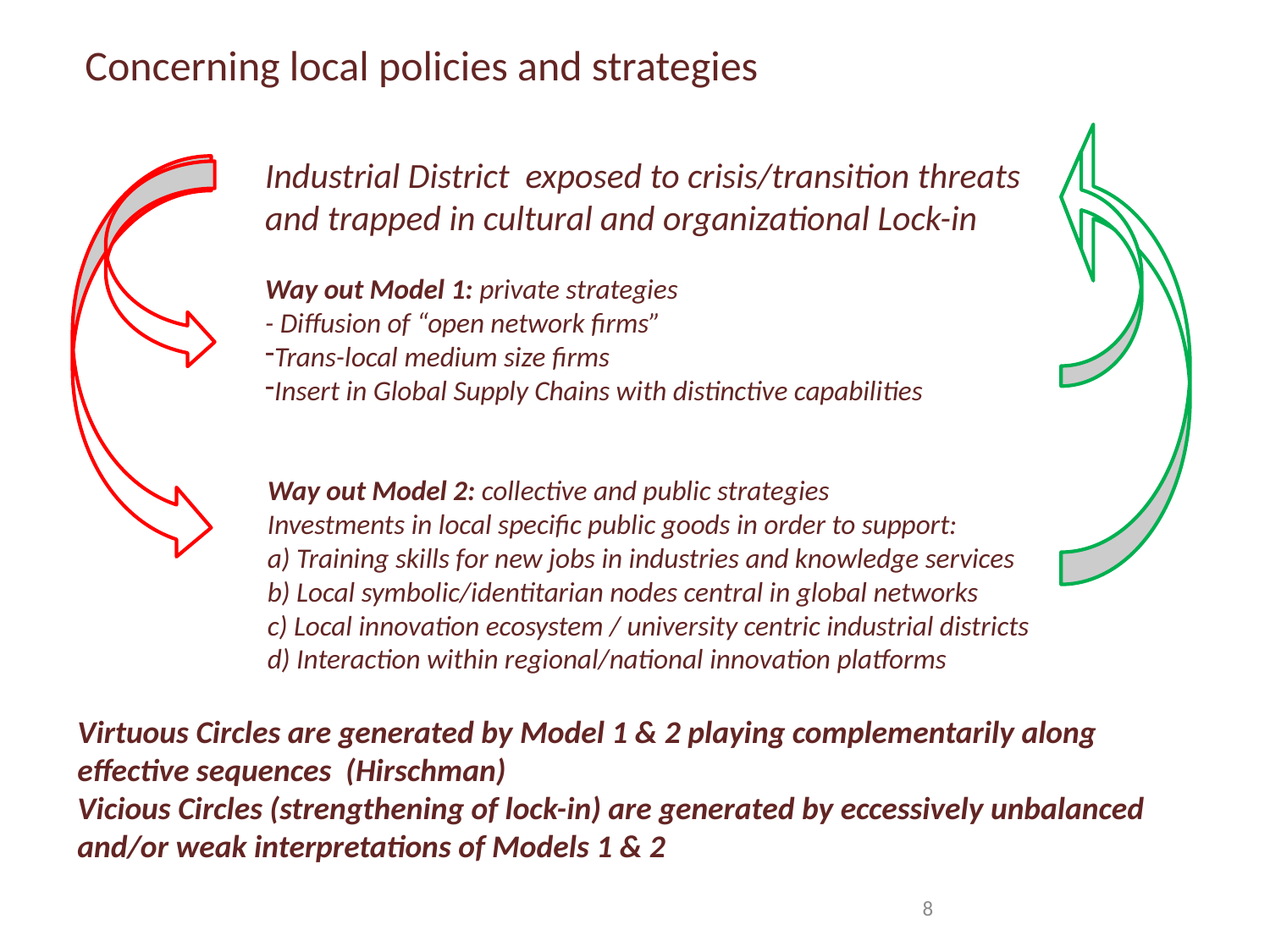

Concerning local policies and strategies

Industrial District  exposed to crisis/transition threats and trapped in cultural and organizational Lock-in

Way out Model 1: private strategies
- Diffusion of “open network firms”
Trans-local medium size firms
Insert in Global Supply Chains with distinctive capabilities

Way out Model 2: collective and public strategies
Investments in local specific public goods in order to support:
a) Training skills for new jobs in industries and knowledge services
b) Local symbolic/identitarian nodes central in global networks
c) Local innovation ecosystem / university centric industrial districts
d) Interaction within regional/national innovation platforms
Virtuous Circles are generated by Model 1 & 2 playing complementarily along effective sequences  (Hirschman)
Vicious Circles (strengthening of lock-in) are generated by eccessively unbalanced and/or weak interpretations of Models 1 & 2
8